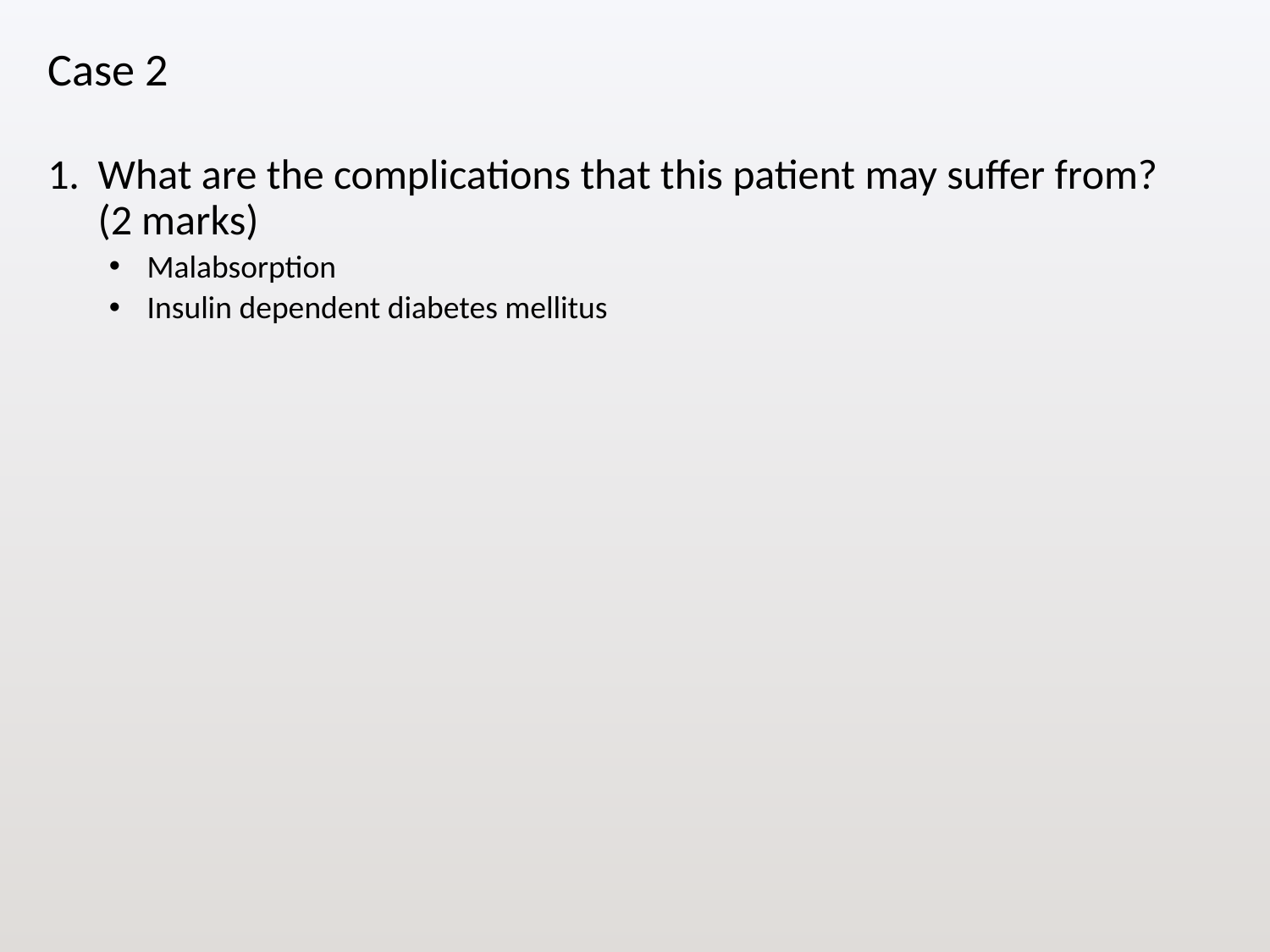

# Case 2
What are the complications that this patient may suffer from?
(2 marks)
Malabsorption
Insulin dependent diabetes mellitus